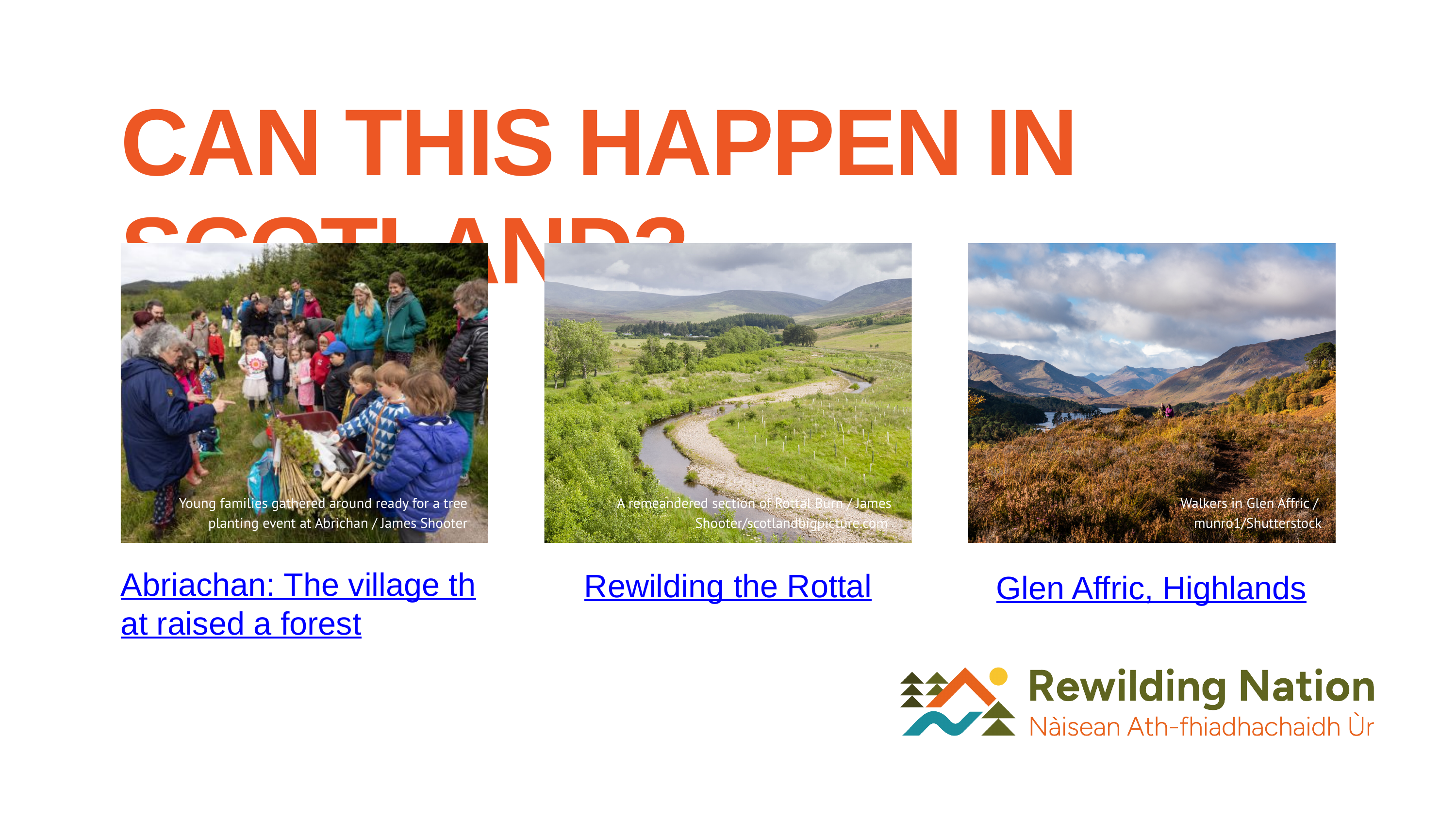

CAN THIS HAPPEN IN SCOTLAND?

Young families gathered around ready for a tree planting event at Abrichan / James Shooter

A remeandered section of Rottal Burn / James Shooter/scotlandbigpicture.com
 Walkers in Glen Affric /  munro1/Shutterstock
Abriachan: The village that raised a forest
Rewilding the Rottal
Glen Affric, Highlands